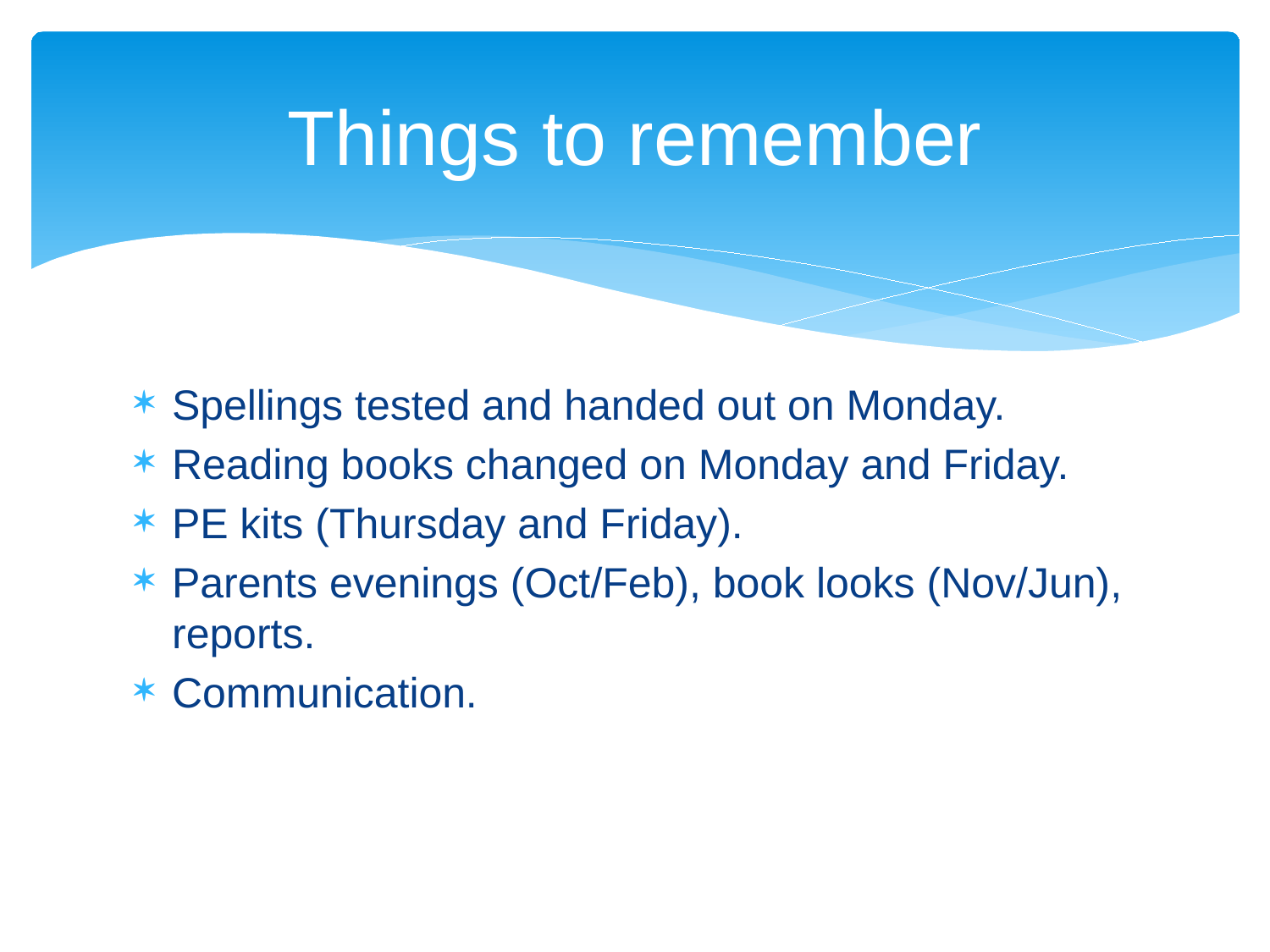

# Things to remember
Spellings tested and handed out on Monday.
Reading books changed on Monday and Friday.
PE kits (Thursday and Friday).
Parents evenings (Oct/Feb), book looks (Nov/Jun), reports.
Communication.